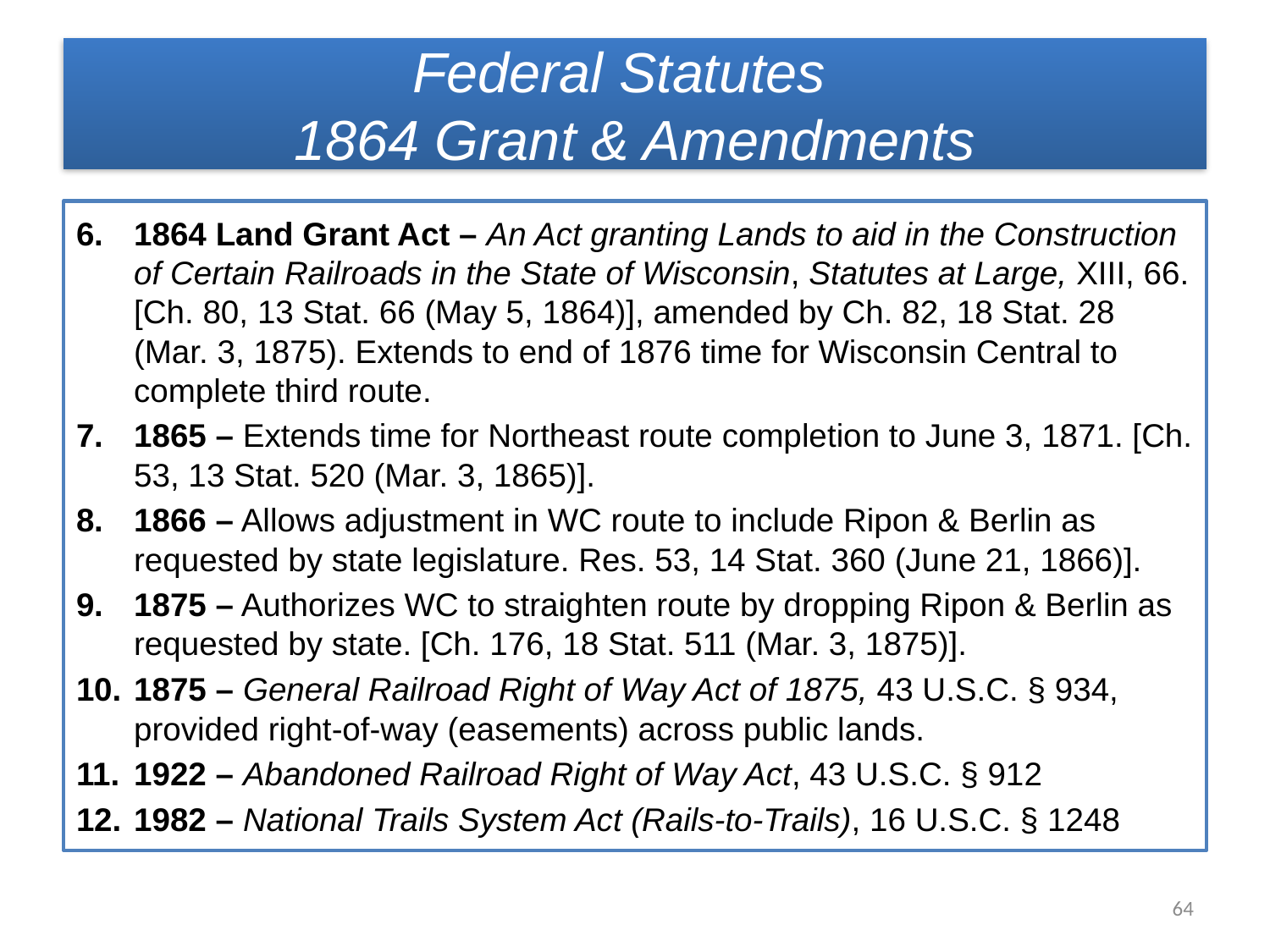

# Federal Statutes 1864 Grant & Amendments
1864 Land Grant Act – An Act granting Lands to aid in the Construction of Certain Railroads in the State of Wisconsin, Statutes at Large, XIII, 66. [Ch. 80, 13 Stat. 66 (May 5, 1864)], amended by Ch. 82, 18 Stat. 28 (Mar. 3, 1875). Extends to end of 1876 time for Wisconsin Central to complete third route.
1865 – Extends time for Northeast route completion to June 3, 1871. [Ch. 53, 13 Stat. 520 (Mar. 3, 1865)].
1866 – Allows adjustment in WC route to include Ripon & Berlin as requested by state legislature. Res. 53, 14 Stat. 360 (June 21, 1866)].
1875 – Authorizes WC to straighten route by dropping Ripon & Berlin as requested by state. [Ch. 176, 18 Stat. 511 (Mar. 3, 1875)].
1875 – General Railroad Right of Way Act of 1875, 43 U.S.C. § 934, provided right-of-way (easements) across public lands.
1922 – Abandoned Railroad Right of Way Act, 43 U.S.C. § 912
1982 – National Trails System Act (Rails-to-Trails), 16 U.S.C. § 1248
64